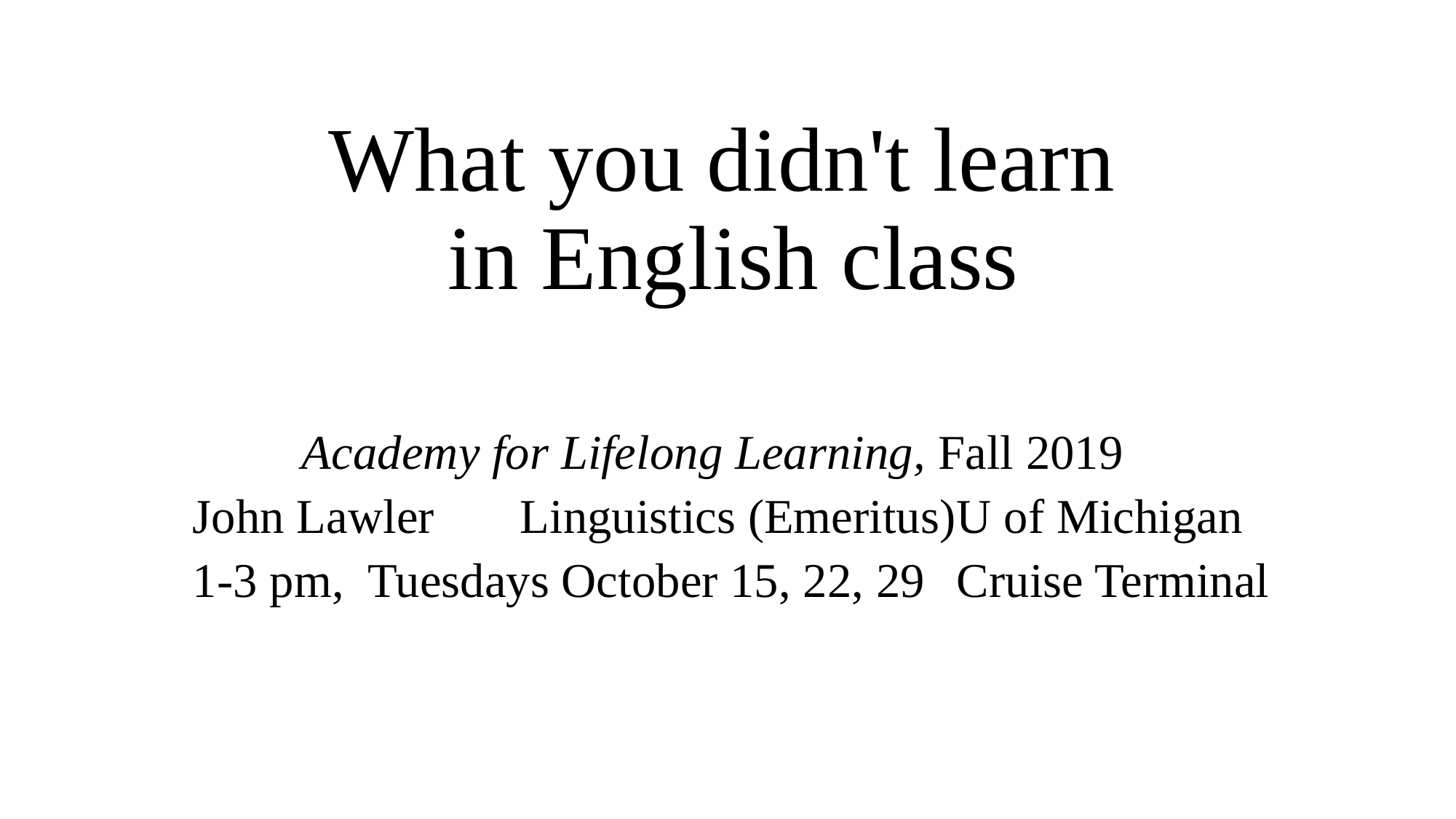

# What you didn't learn in English class
	Academy for Lifelong Learning, Fall 2019
John Lawler	Linguistics (Emeritus)	U of Michigan
1-3 pm,  Tuesdays October 15, 22, 29	Cruise Terminal